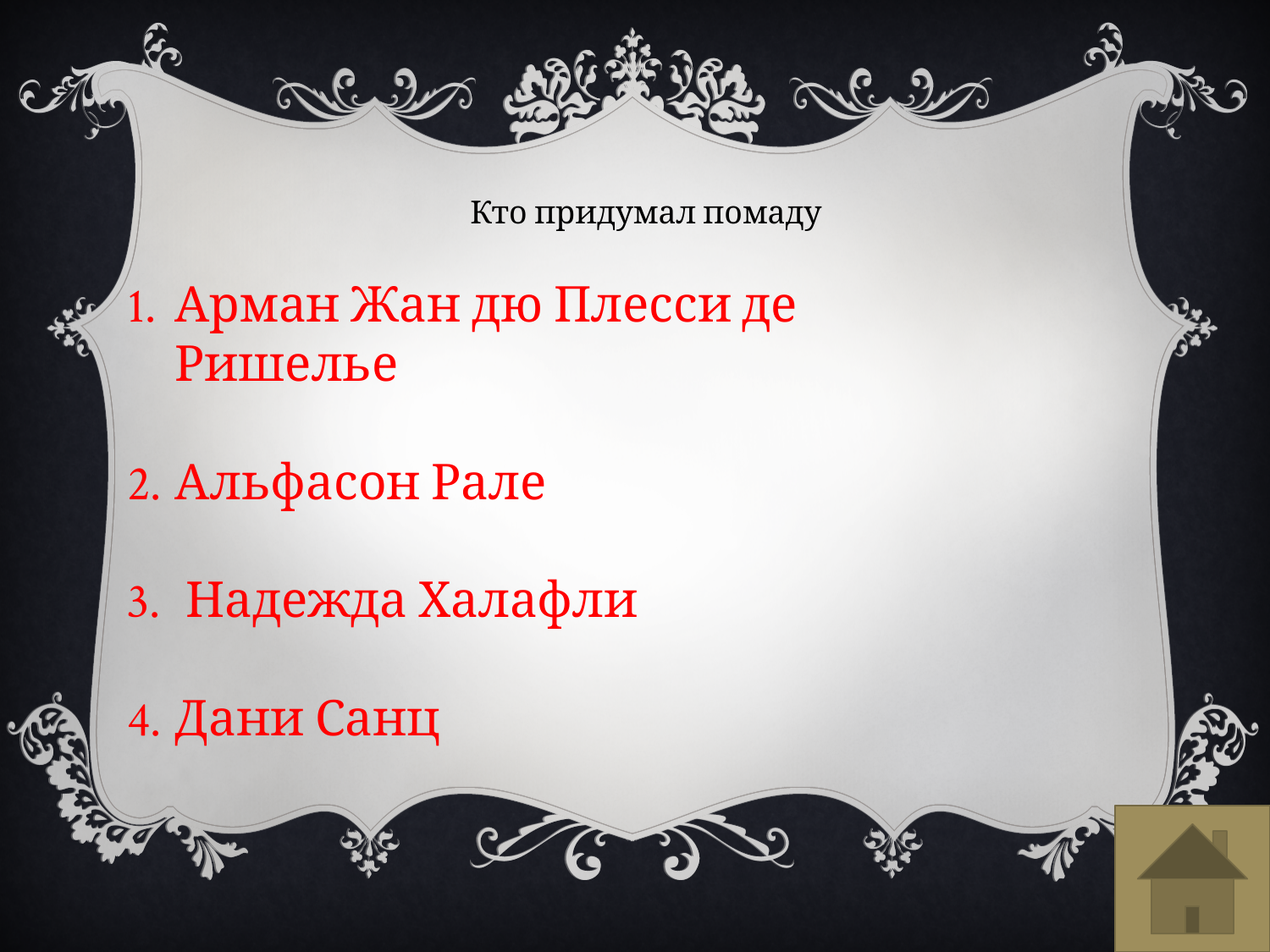

Кто придумал помаду
Арман Жан дю Плесси де Ришелье

Альфасон Рале

 Надежда Халафли

Дани Санц